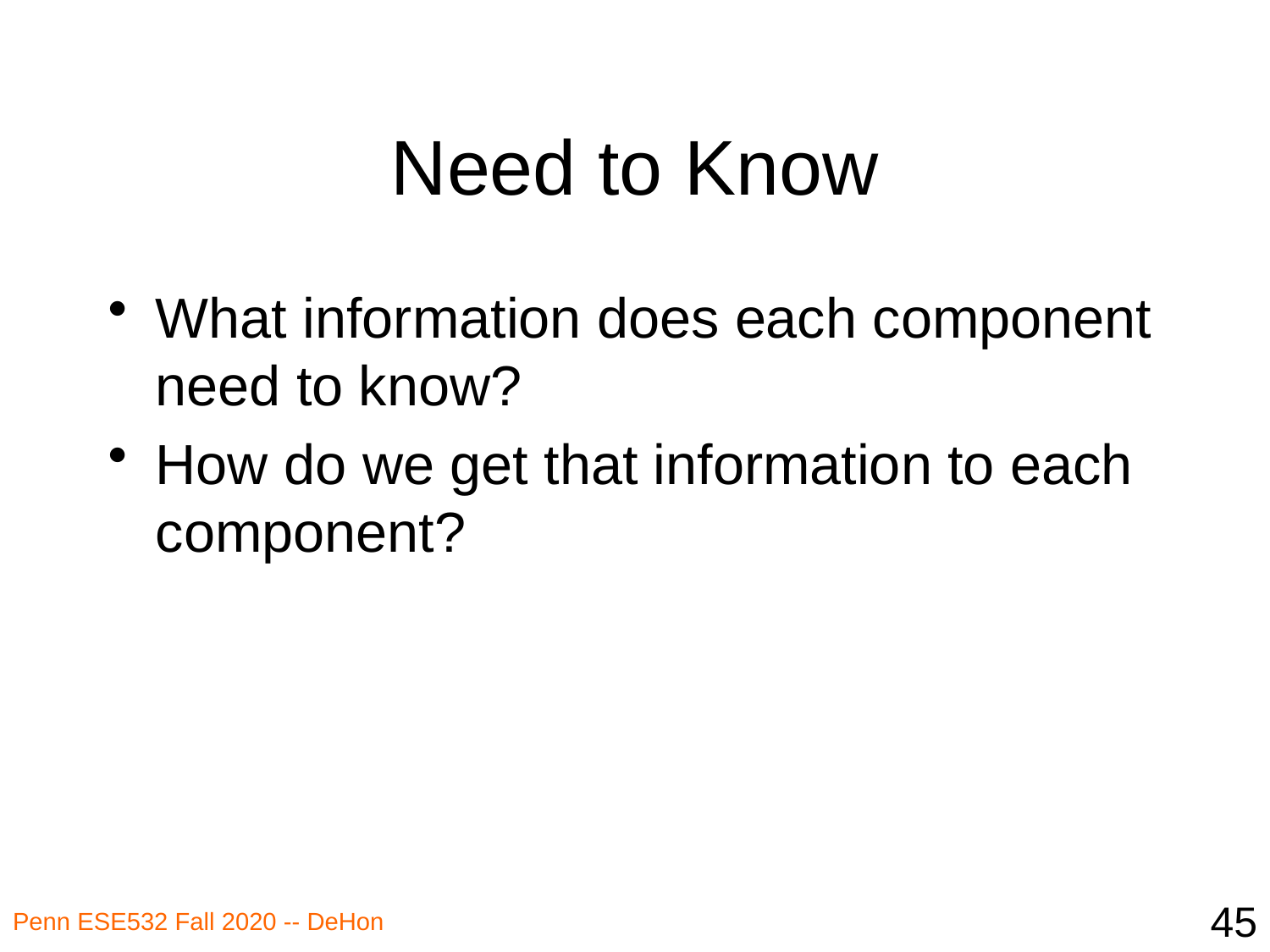

# Need to Know
What information does each component need to know?
How do we get that information to each component?
45
Penn ESE532 Fall 2020 -- DeHon